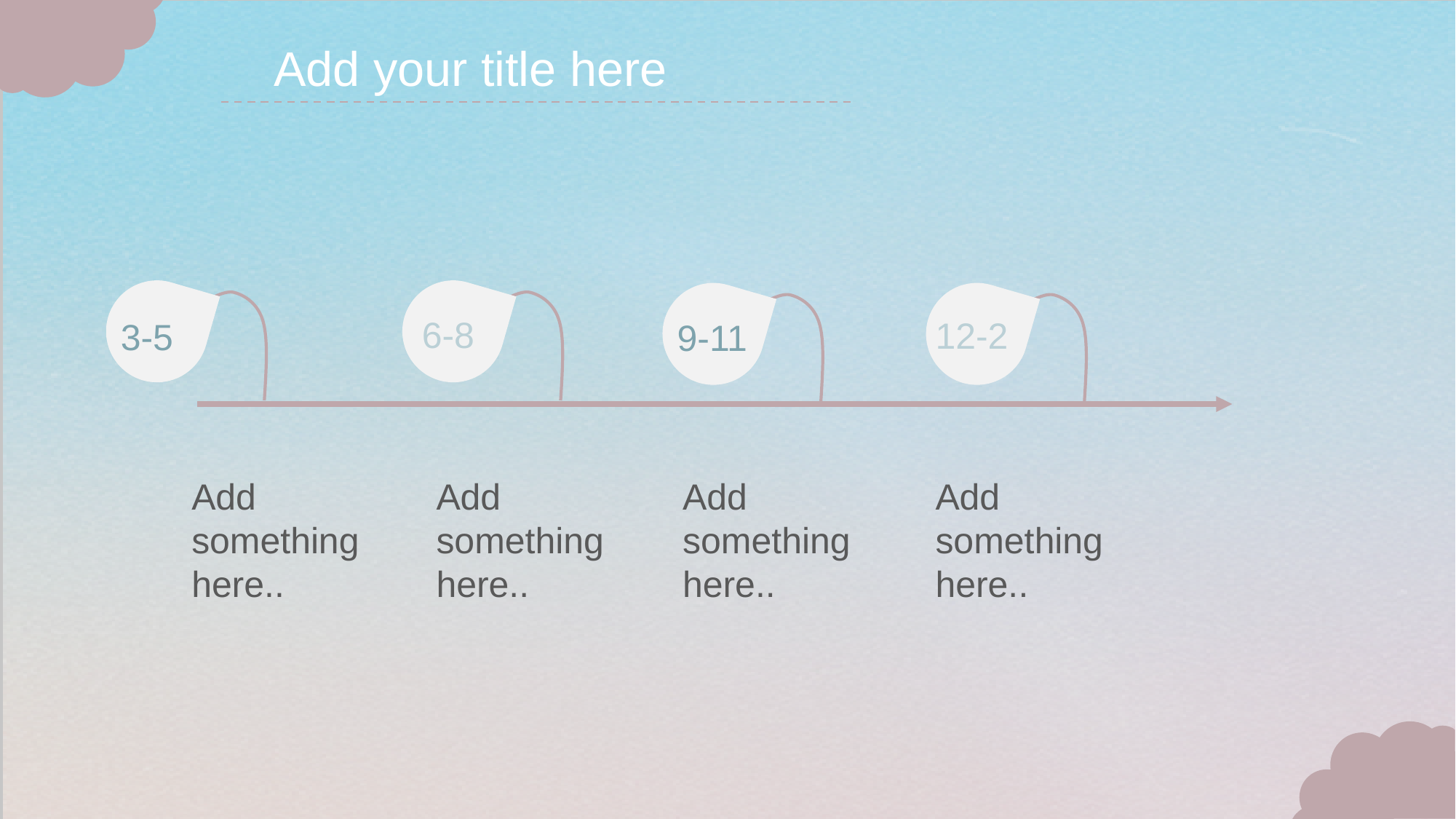

Add your title here

6-8
12-2
3-5
9-11
Add something here..
Add something here..
Add something here..
Add something here..